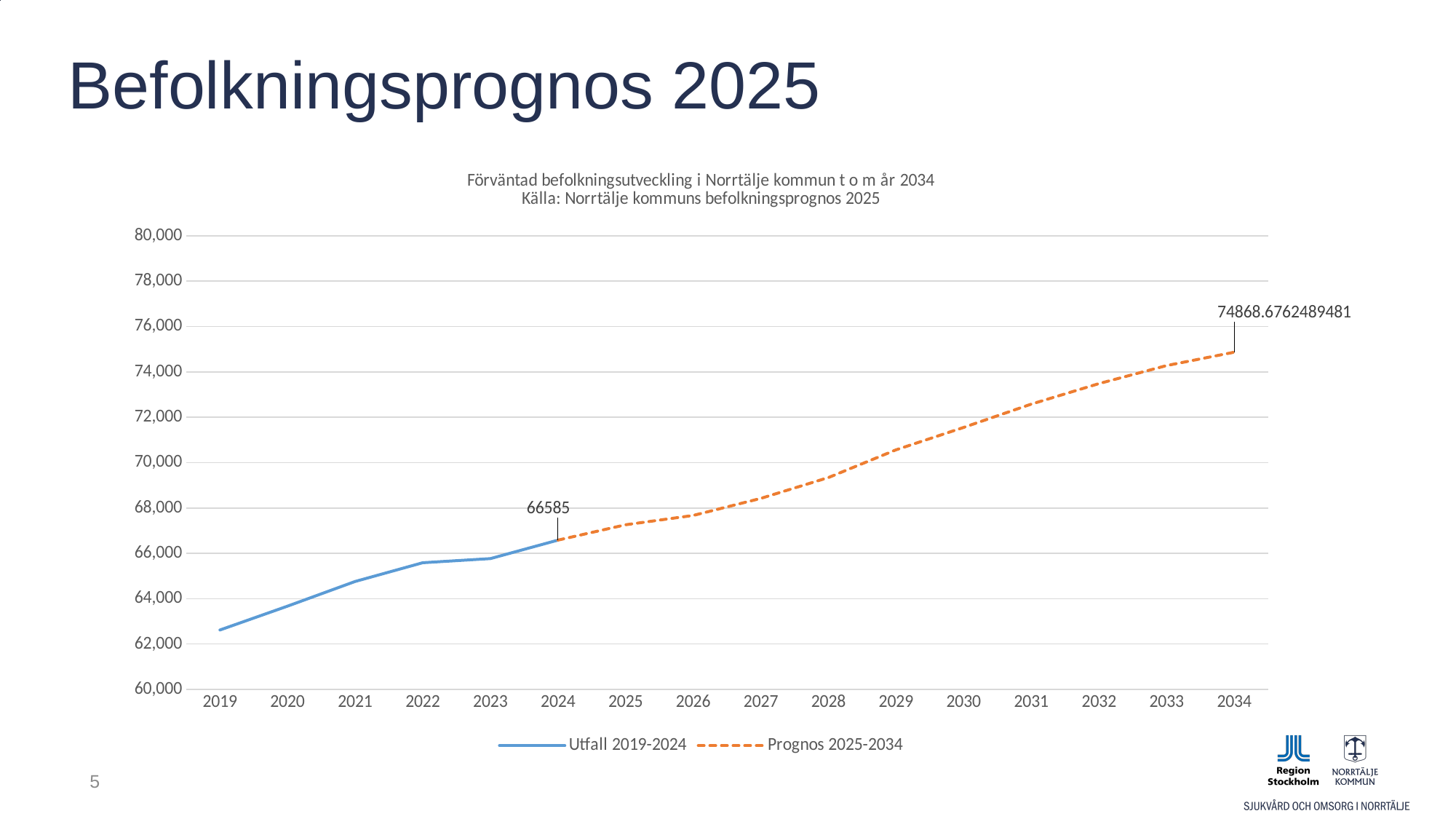

# Befolkningsprognos 2025

### Chart: Förväntad befolkningsutveckling i Norrtälje kommun t o m år 2034
Källa: Norrtälje kommuns befolkningsprognos 2025

| Category |  |  |
|---|---|---|
| 2019 | 62622.0 | None |
| 2020 | 63673.0 | None |
| 2021 | 64762.0 | None |
| 2022 | 65587.0 | None |
| 2023 | 65770.0 | None |
| 2024 | 66585.0 | 66585.0 |
| 2025 | None | 67259.95500000859 |
| 2026 | None | 67672.19000000459 |
| 2027 | None | 68424.63750000868 |
| 2028 | None | 69344.14500001233 |
| 2029 | None | 70567.43249998796 |
| 2030 | None | 71554.4450000155 |
| 2031 | None | 72582.2449999892 |
| 2032 | None | 73486.42625001556 |
| 2033 | None | 74279.95748973977 |
| 2034 | None | 74868.67624894806 |
5